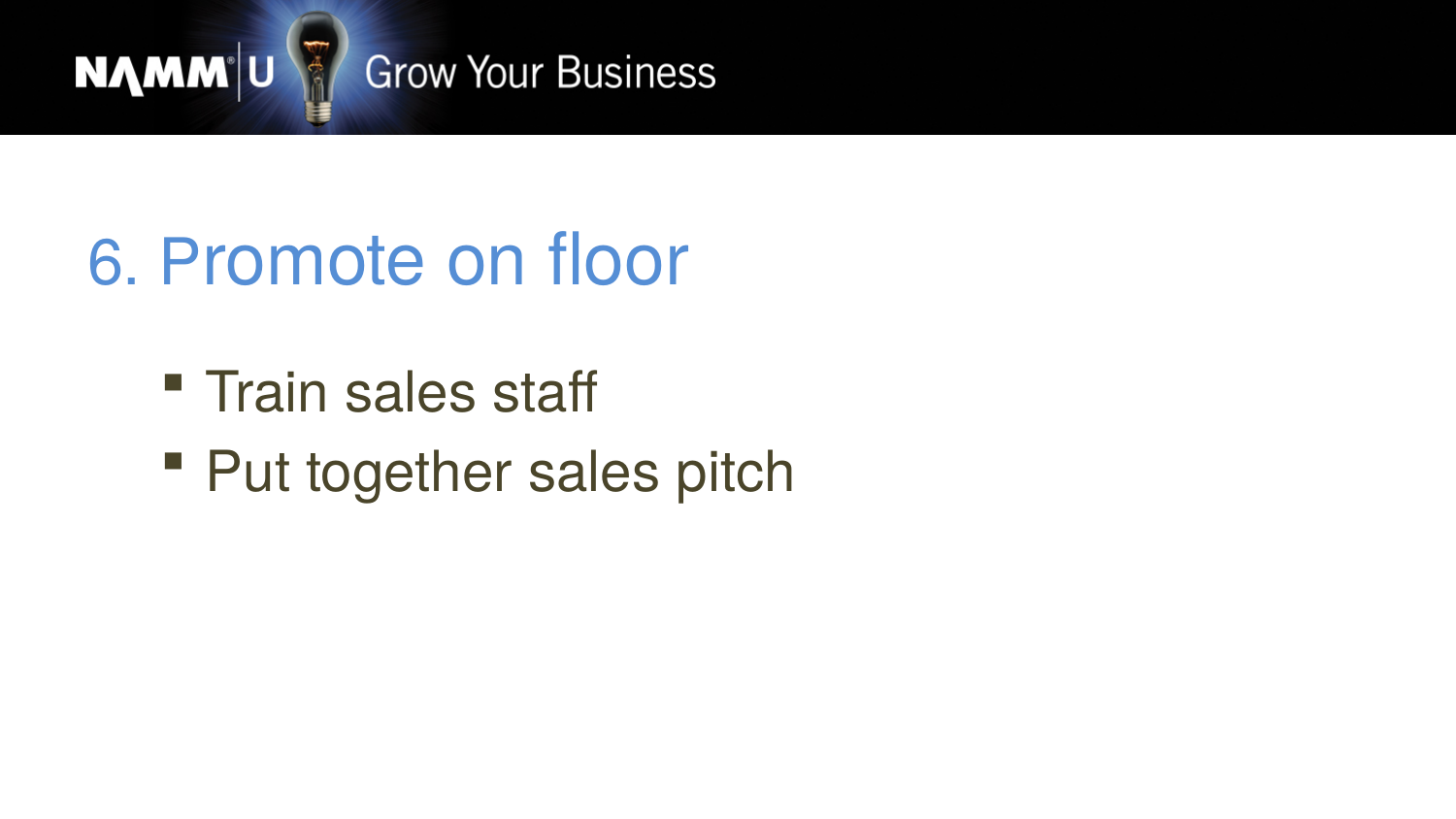

6. Promote on floor

Train sales staff
Put together sales pitch